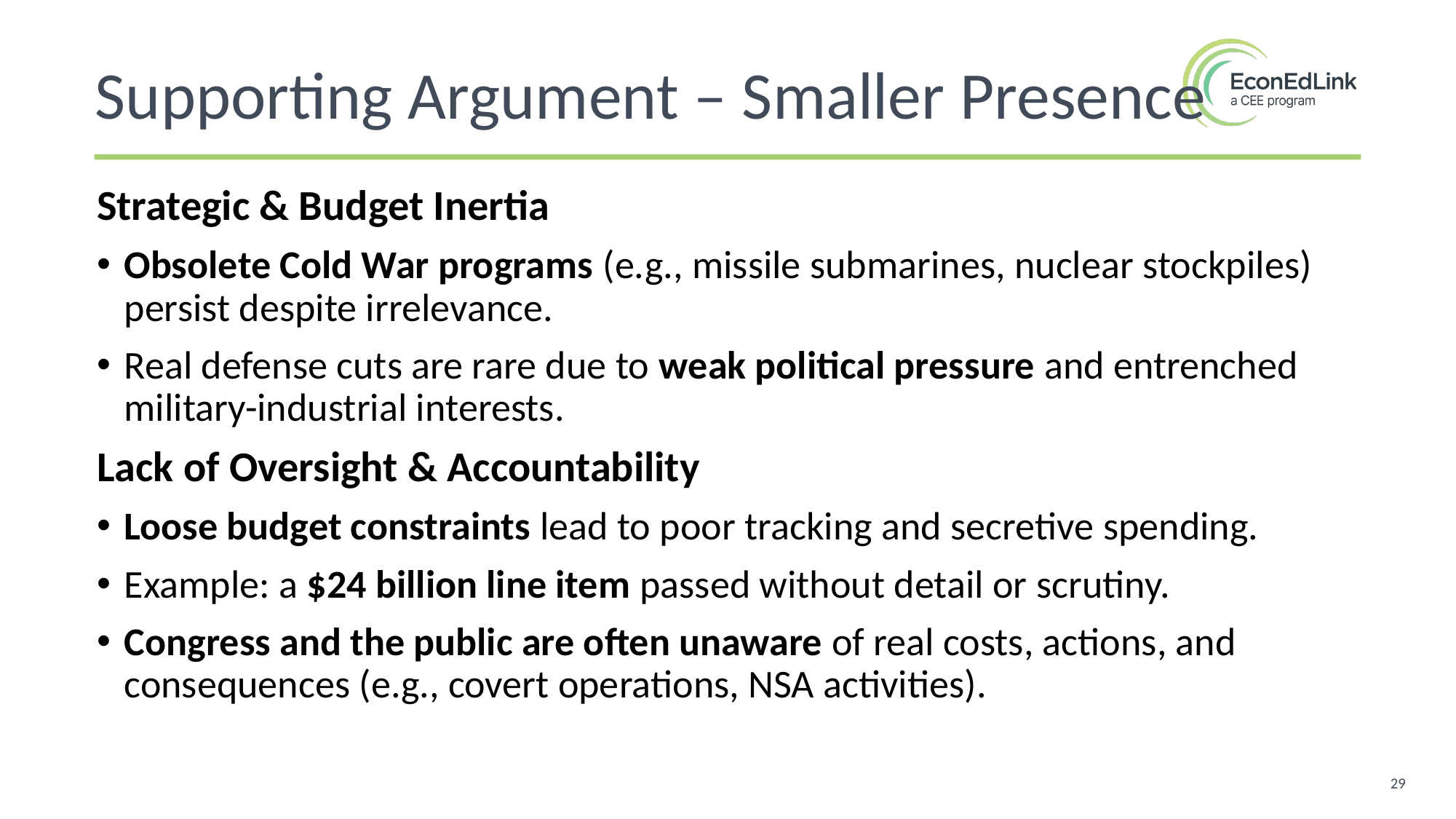

Supporting Argument – Smaller Presence

Strategic & Budget Inertia
Obsolete Cold War programs (e.g., missile submarines, nuclear stockpiles) persist despite irrelevance.
Real defense cuts are rare due to weak political pressure and entrenched military-industrial interests.
Lack of Oversight & Accountability
Loose budget constraints lead to poor tracking and secretive spending.
Example: a $24 billion line item passed without detail or scrutiny.
Congress and the public are often unaware of real costs, actions, and consequences (e.g., covert operations, NSA activities).

29